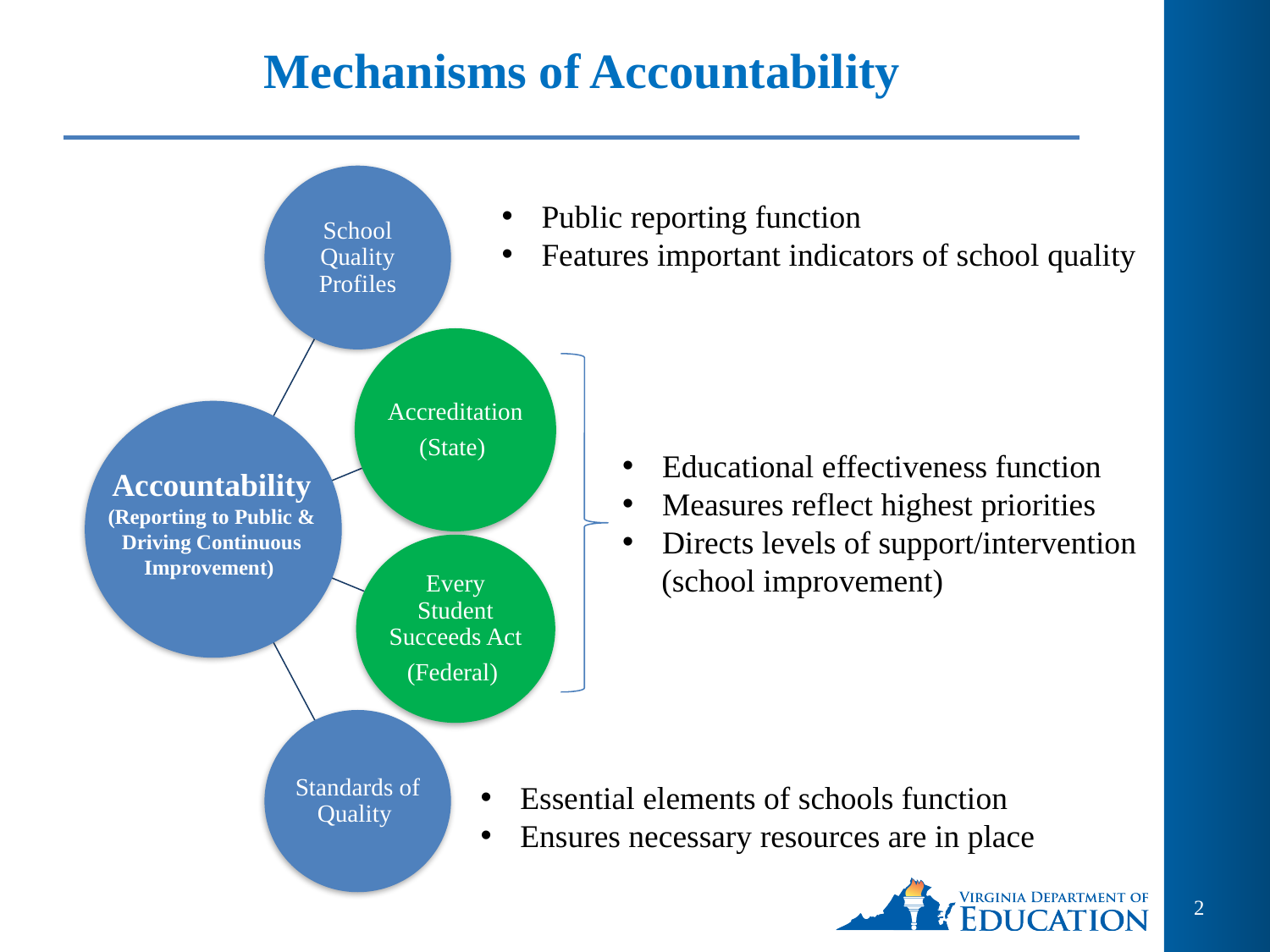

# Mechanisms of Accountability
School Quality Profiles
Accreditation
(State)
Every Student Succeeds Act
(Federal)
Standards of Quality
Public reporting function
Features important indicators of school quality

Educational effectiveness function
Measures reflect highest priorities
Directs levels of support/intervention
(school improvement)
Accountability
(Reporting to Public & Driving Continuous Improvement)
Essential elements of schools function
Ensures necessary resources are in place
2